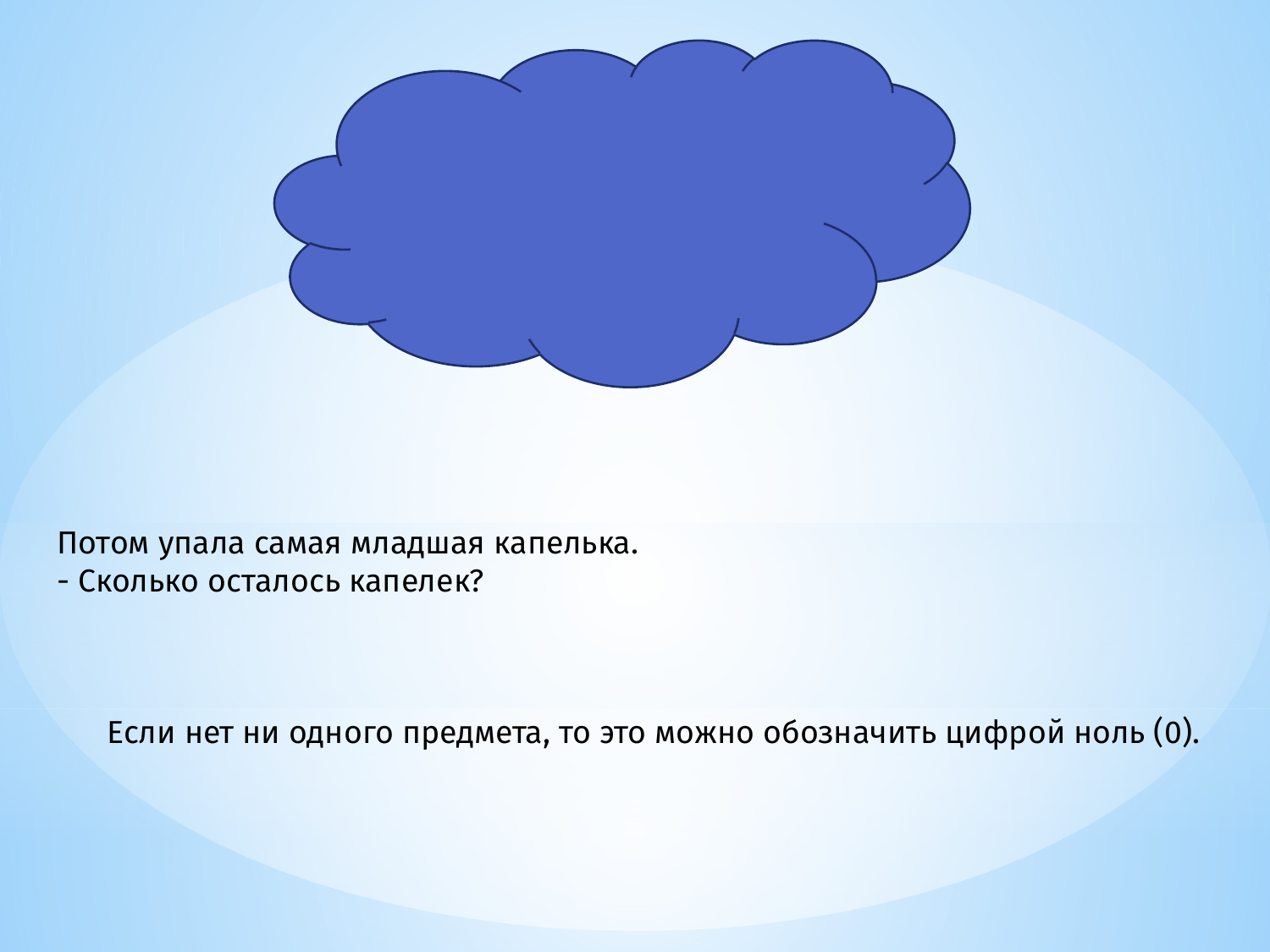

Потом упала самая младшая капелька.
- Сколько осталось капелек?
Если нет ни одного предмета, то это можно обозначить цифрой ноль (0).